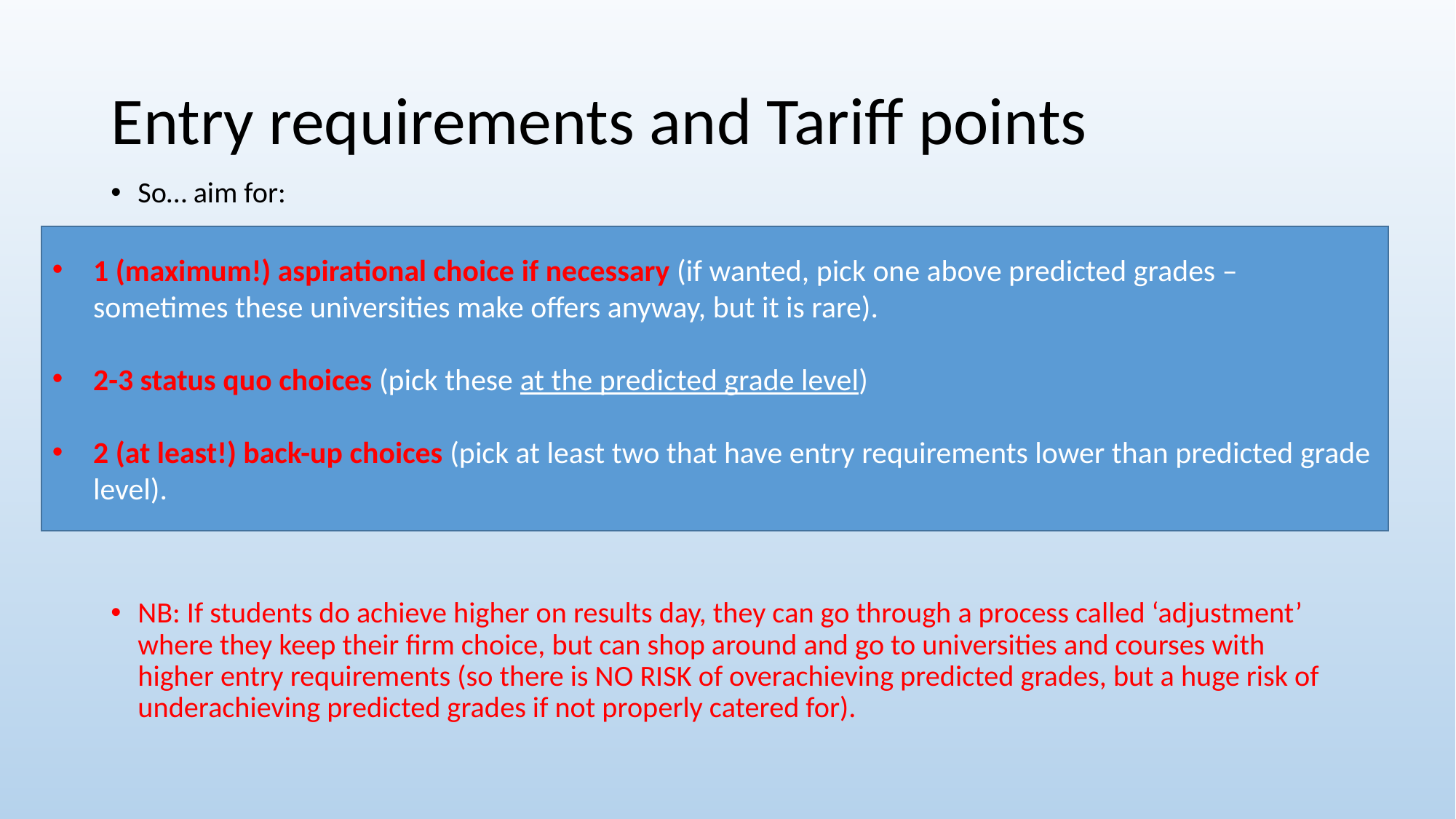

# Entry requirements and Tariff points
So… aim for:

NB: If students do achieve higher on results day, they can go through a process called ‘adjustment’ where they keep their firm choice, but can shop around and go to universities and courses with higher entry requirements (so there is NO RISK of overachieving predicted grades, but a huge risk of underachieving predicted grades if not properly catered for).

1 (maximum!) aspirational choice if necessary (if wanted, pick one above predicted grades – sometimes these universities make offers anyway, but it is rare).

2-3 status quo choices (pick these at the predicted grade level)

2 (at least!) back-up choices (pick at least two that have entry requirements lower than predicted grade level).